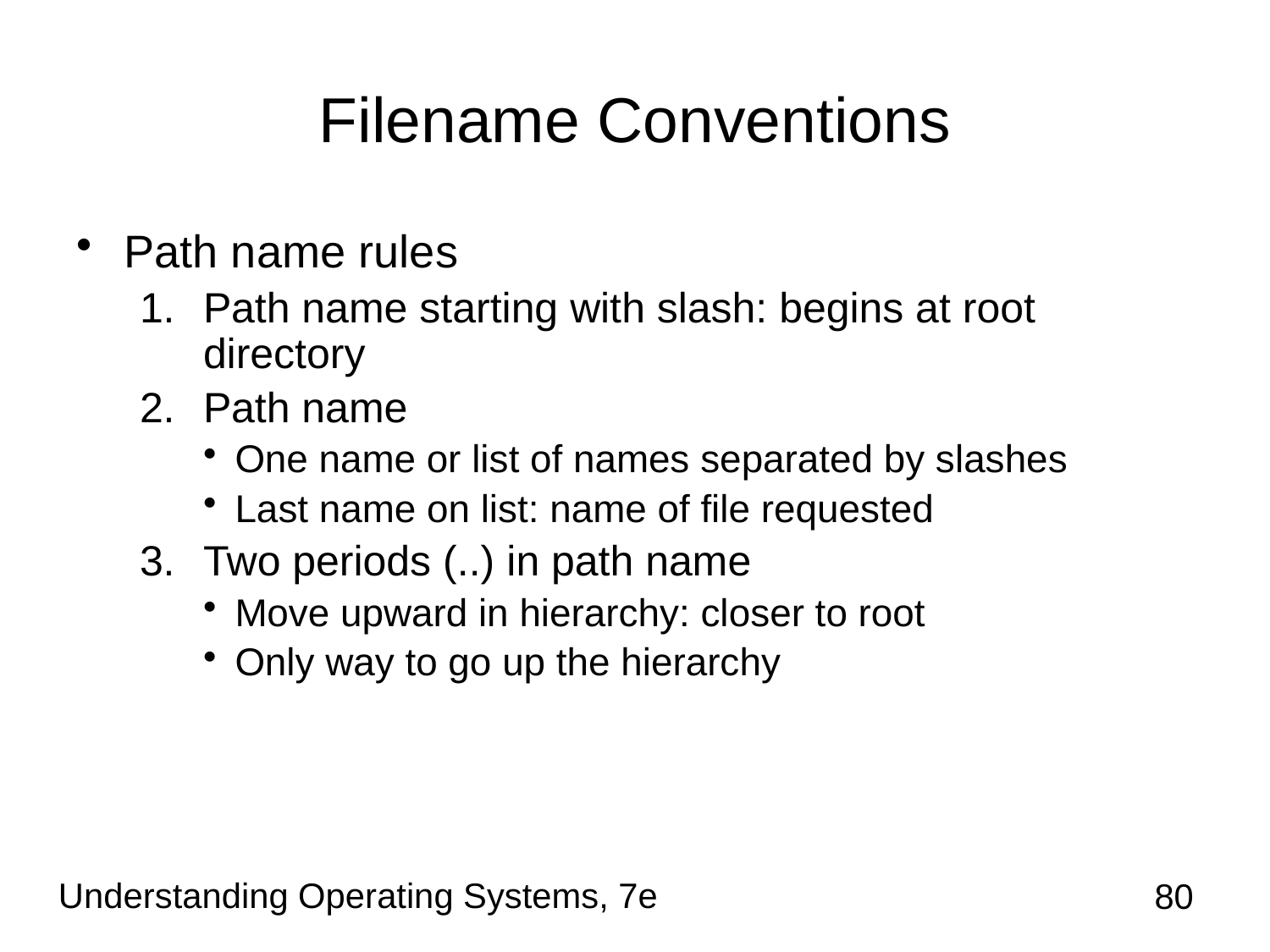

# Filename Conventions
Path name rules
Path name starting with slash: begins at root directory
Path name
One name or list of names separated by slashes
Last name on list: name of file requested
Two periods (..) in path name
Move upward in hierarchy: closer to root
Only way to go up the hierarchy
Understanding Operating Systems, 7e
80